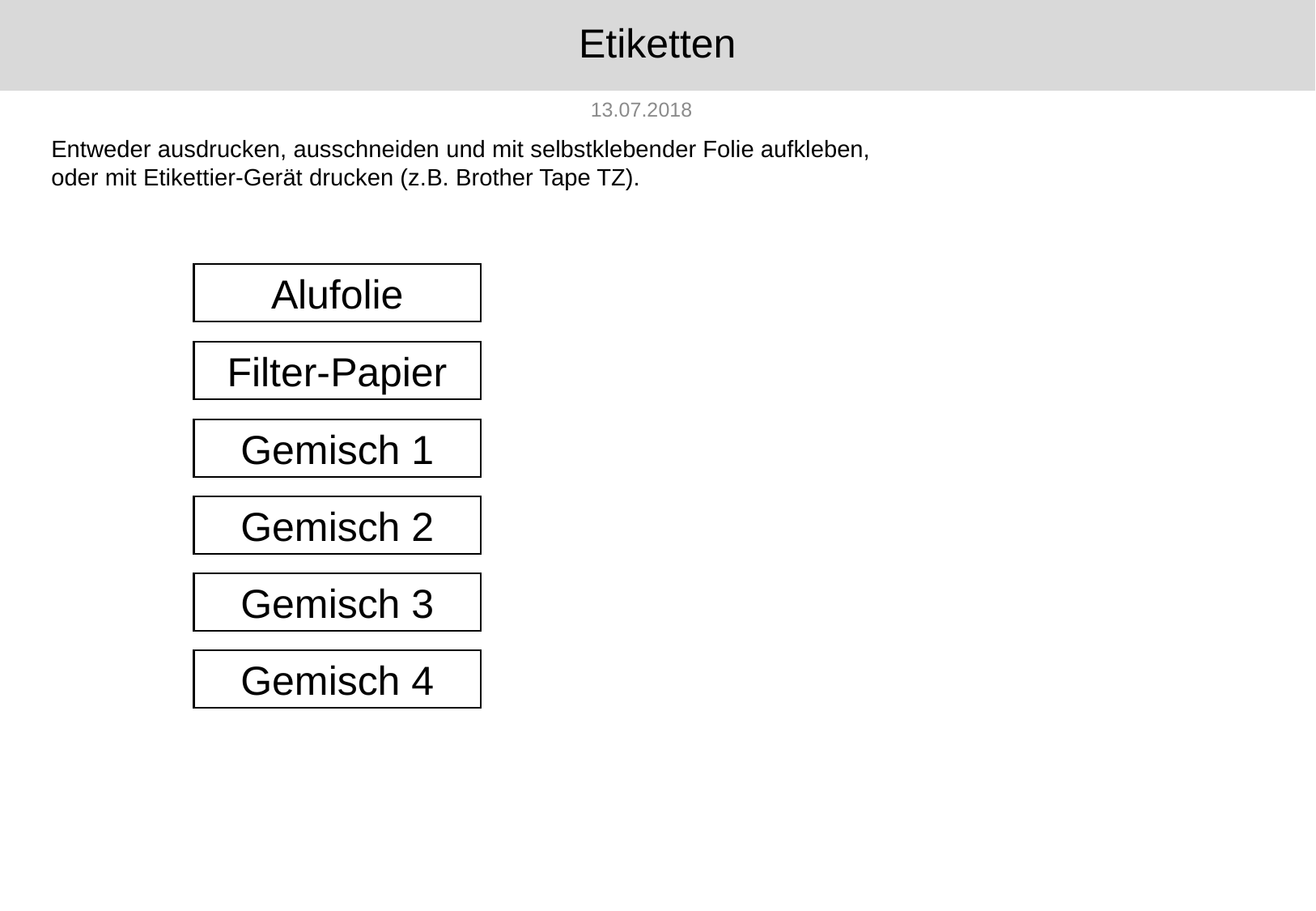

# Etiketten
13.07.2018
Entweder ausdrucken, ausschneiden und mit selbstklebender Folie aufkleben,
oder mit Etikettier-Gerät drucken (z.B. Brother Tape TZ).
Alufolie
Filter-Papier
Gemisch 1
Gemisch 2
Gemisch 3
Gemisch 4